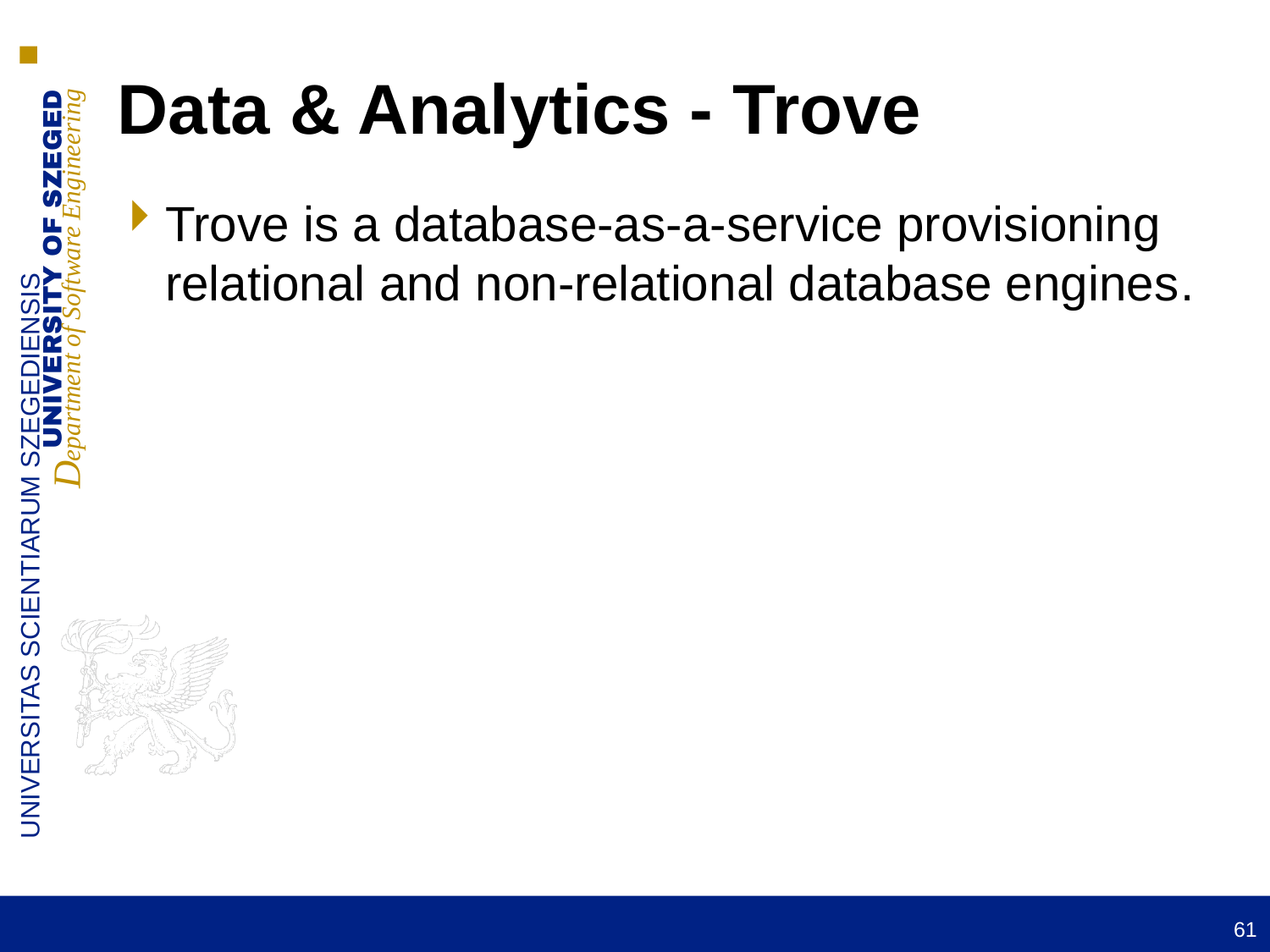

Data & Analytics - Trove
Trove is a database-as-a-service provisioning relational and non-relational database engines.

61